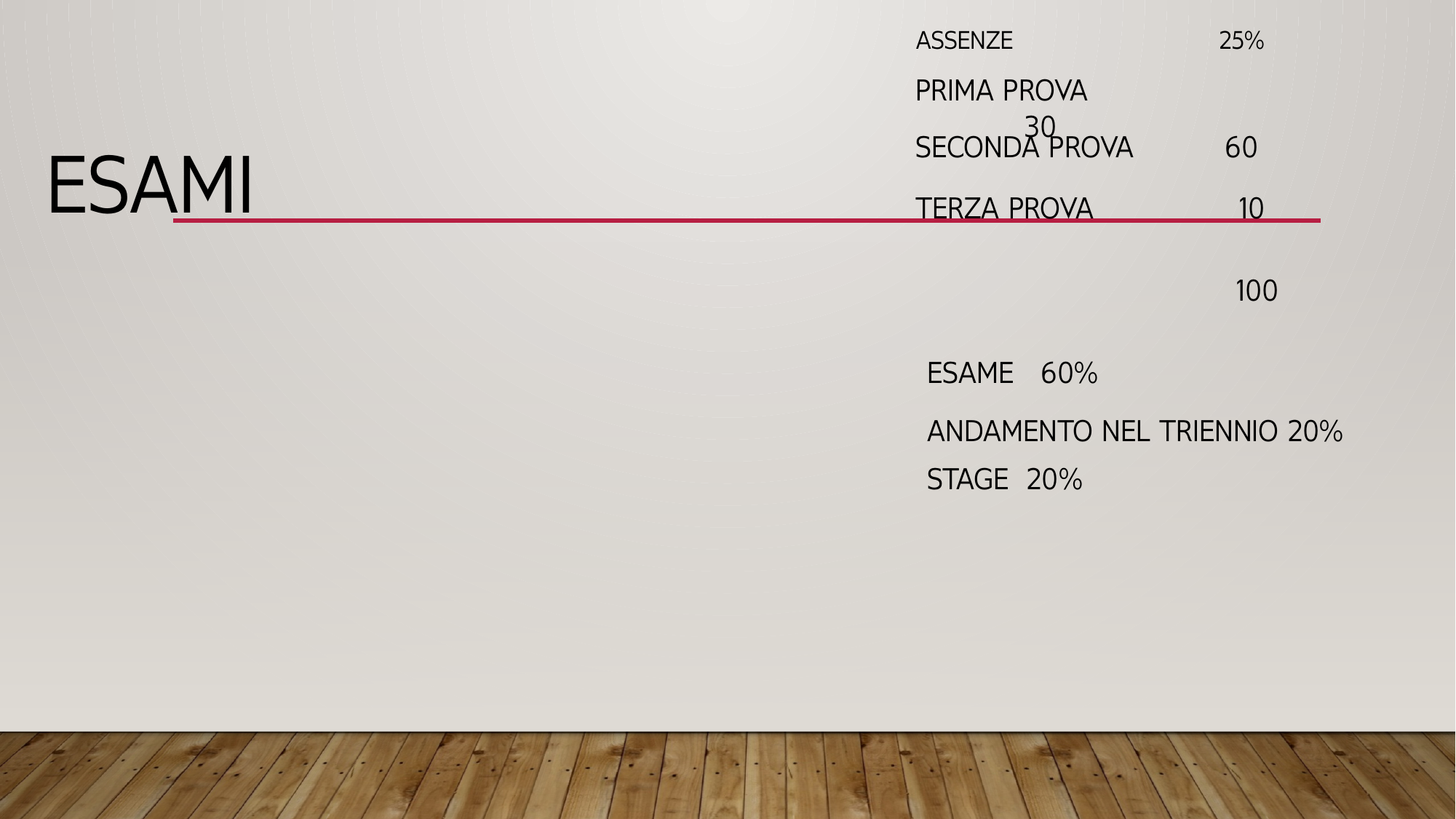

ASSENZE                           25%
# ESAMI
PRIMA PROVA			30
SECONDA PROVA          60
TERZA PROVA                10
100
ESAME   60%
ANDAMENTO NEL TRIENNIO 20%
STAGE  20%